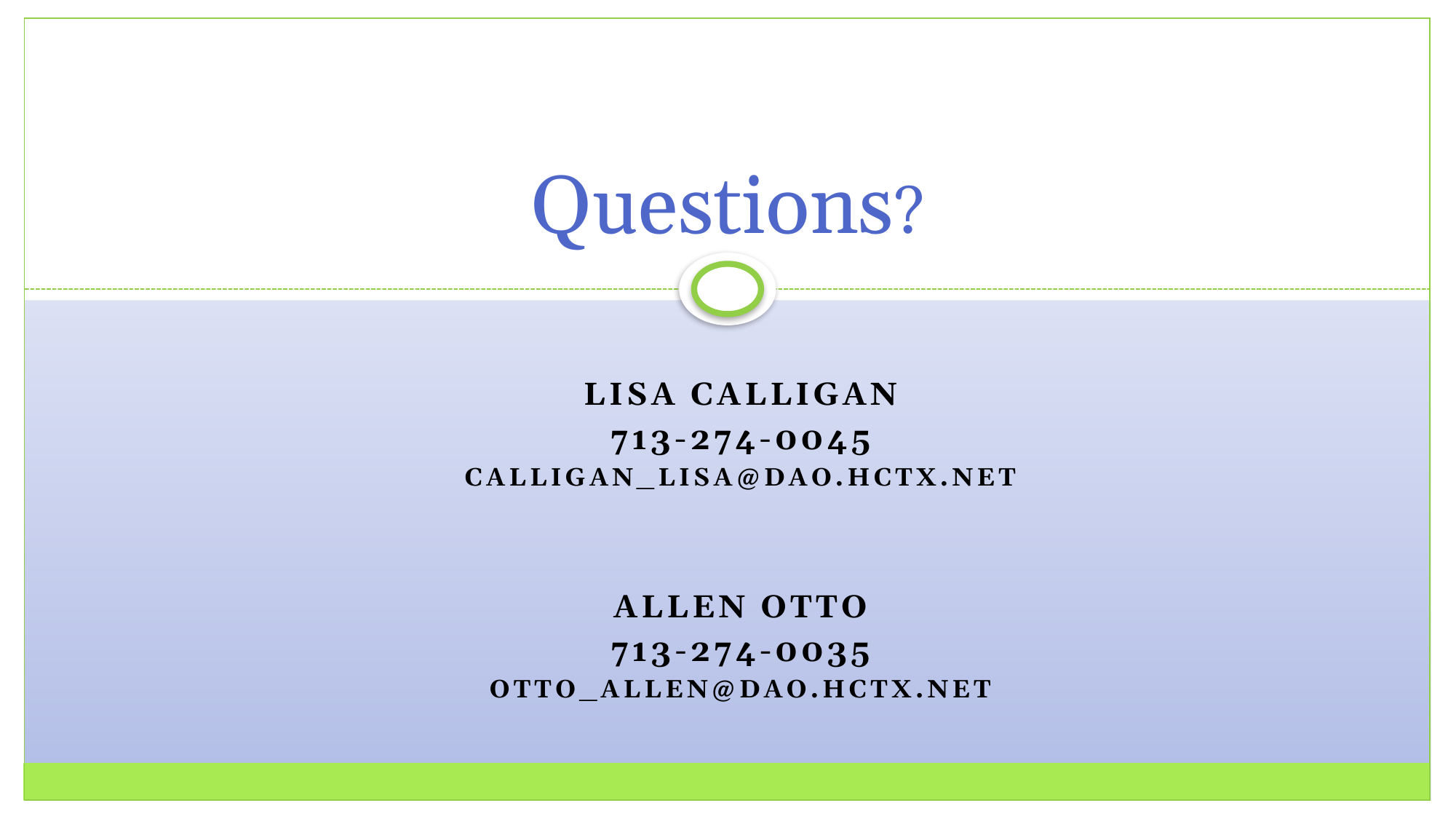

# Questions?

Lisa Calligan
713-274-0045
calligan_lisa@DAO.HCTX.NET

Allen Otto
713-274-0035
Otto_Allen@DAO.HCTX.NET